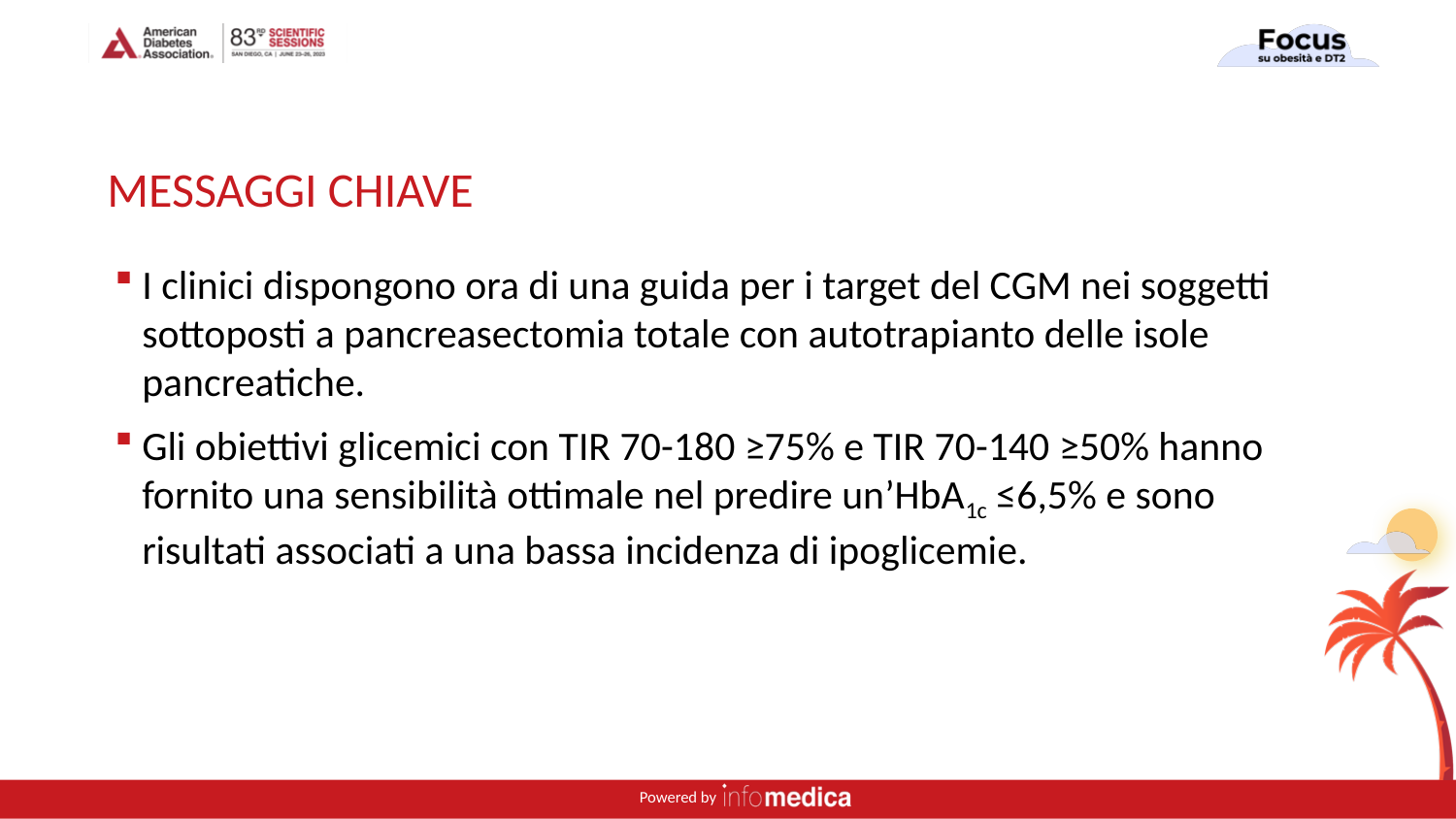

# MESSAGGI CHIAVE
I clinici dispongono ora di una guida per i target del CGM nei soggetti sottoposti a pancreasectomia totale con autotrapianto delle isole pancreatiche.
Gli obiettivi glicemici con TIR 70-180 ≥75% e TIR 70-140 ≥50% hanno fornito una sensibilità ottimale nel predire un’HbA1c ≤6,5% e sono risultati associati a una bassa incidenza di ipoglicemie.